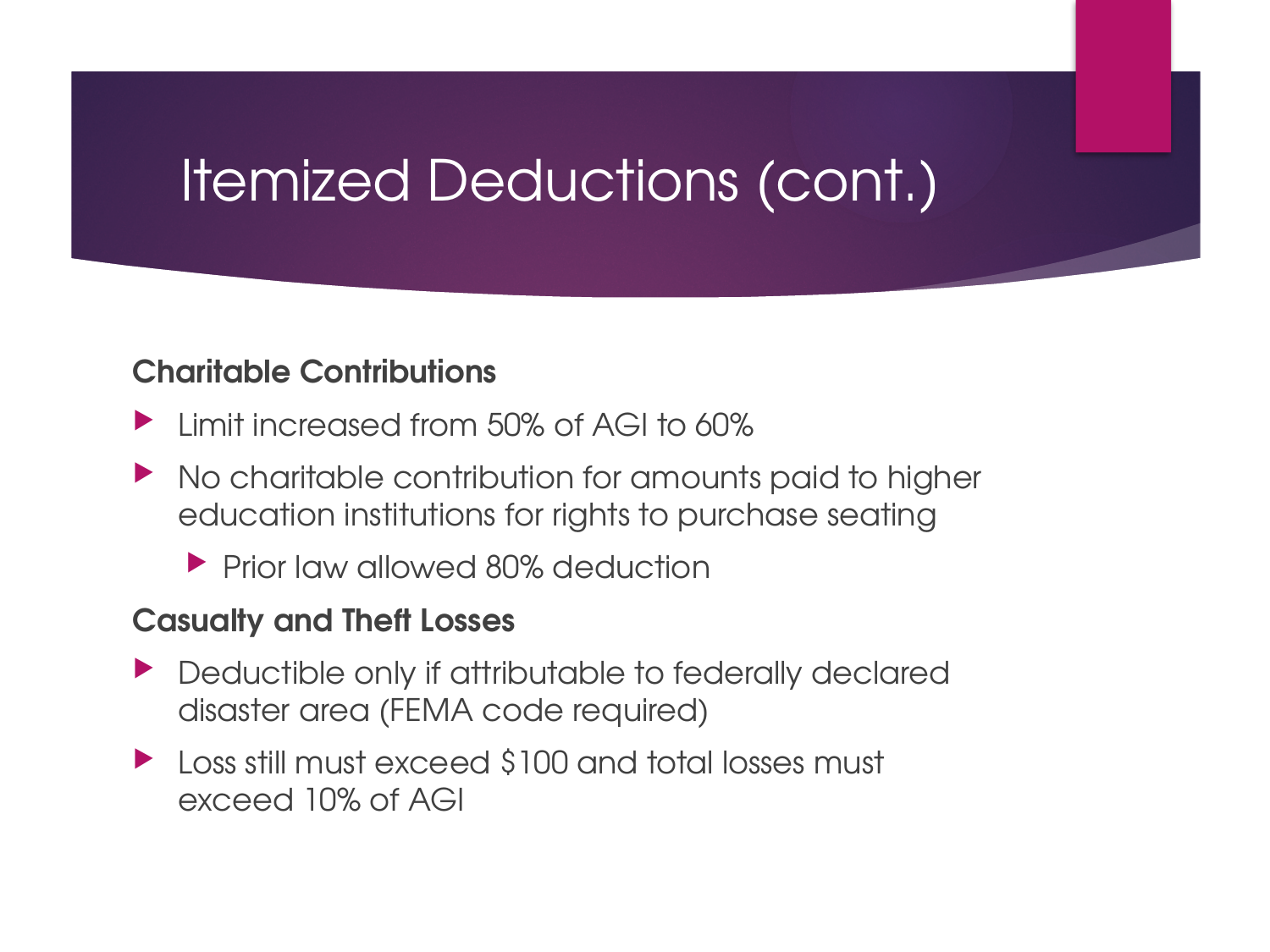

# Itemized Deductions (cont.)
Charitable Contributions
Limit increased from 50% of AGI to 60%
No charitable contribution for amounts paid to higher education institutions for rights to purchase seating
Prior law allowed 80% deduction
Casualty and Theft Losses
Deductible only if attributable to federally declared disaster area (FEMA code required)
Loss still must exceed $100 and total losses must exceed 10% of AGI